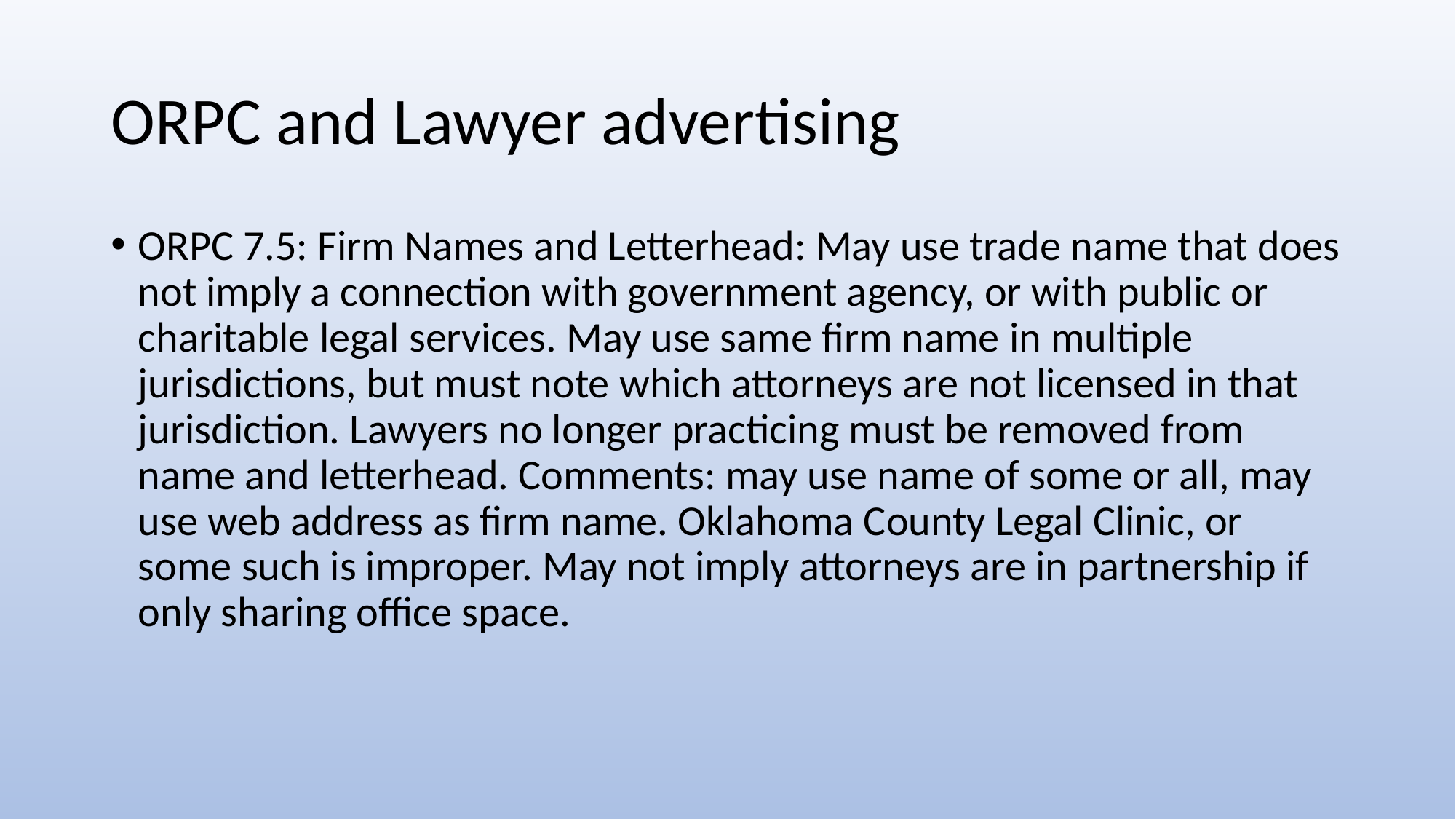

# ORPC and Lawyer advertising
ORPC 7.5: Firm Names and Letterhead: May use trade name that does not imply a connection with government agency, or with public or charitable legal services. May use same firm name in multiple jurisdictions, but must note which attorneys are not licensed in that jurisdiction. Lawyers no longer practicing must be removed from name and letterhead. Comments: may use name of some or all, may use web address as firm name. Oklahoma County Legal Clinic, or some such is improper. May not imply attorneys are in partnership if only sharing office space.